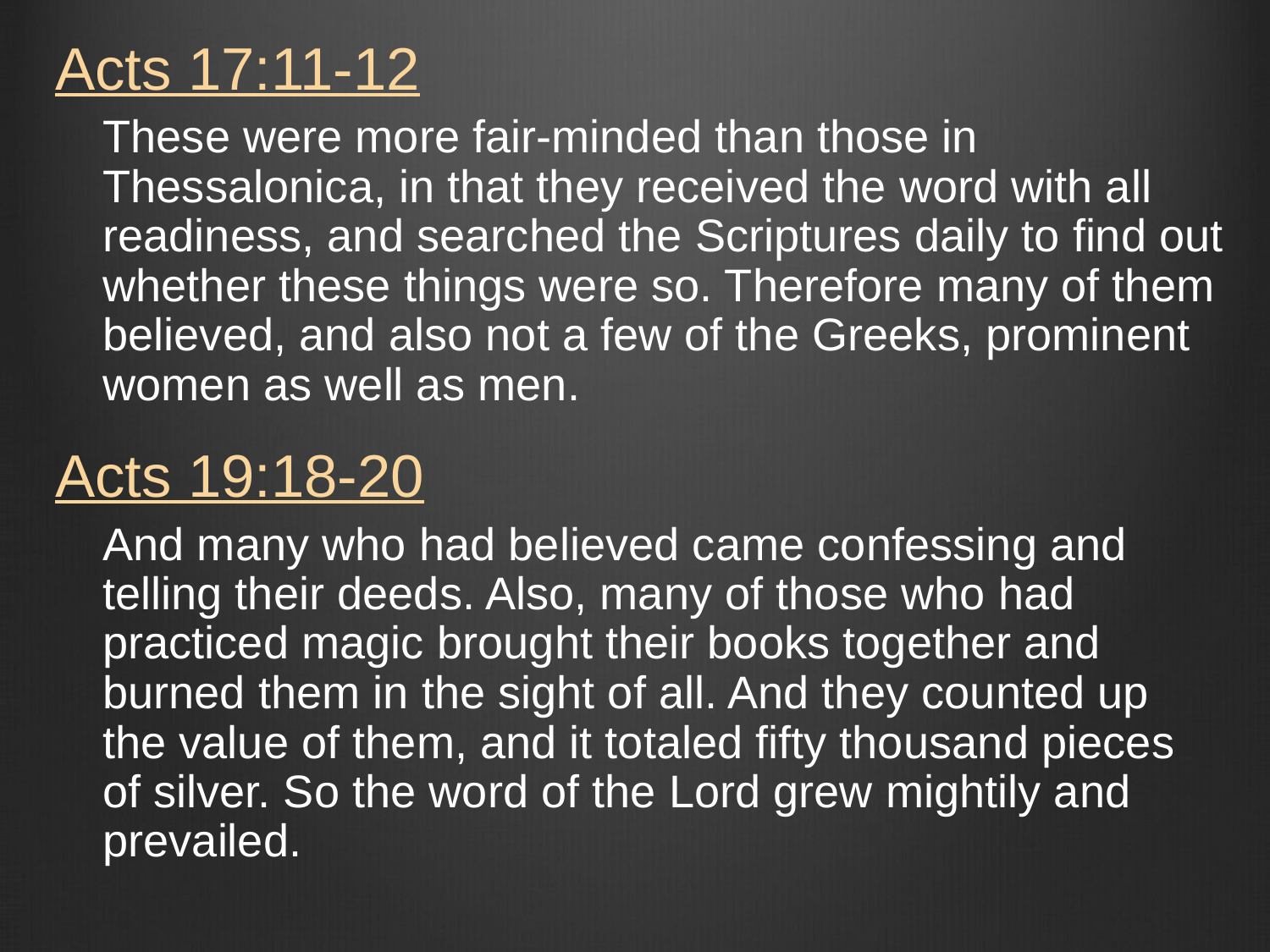

Acts 17:11-12
These were more fair-minded than those in Thessalonica, in that they received the word with all readiness, and searched the Scriptures daily to find out whether these things were so. Therefore many of them believed, and also not a few of the Greeks, prominent women as well as men.
Acts 19:18-20
And many who had believed came confessing and telling their deeds. Also, many of those who had practiced magic brought their books together and burned them in the sight of all. And they counted up the value of them, and it totaled fifty thousand pieces of silver. So the word of the Lord grew mightily and prevailed.